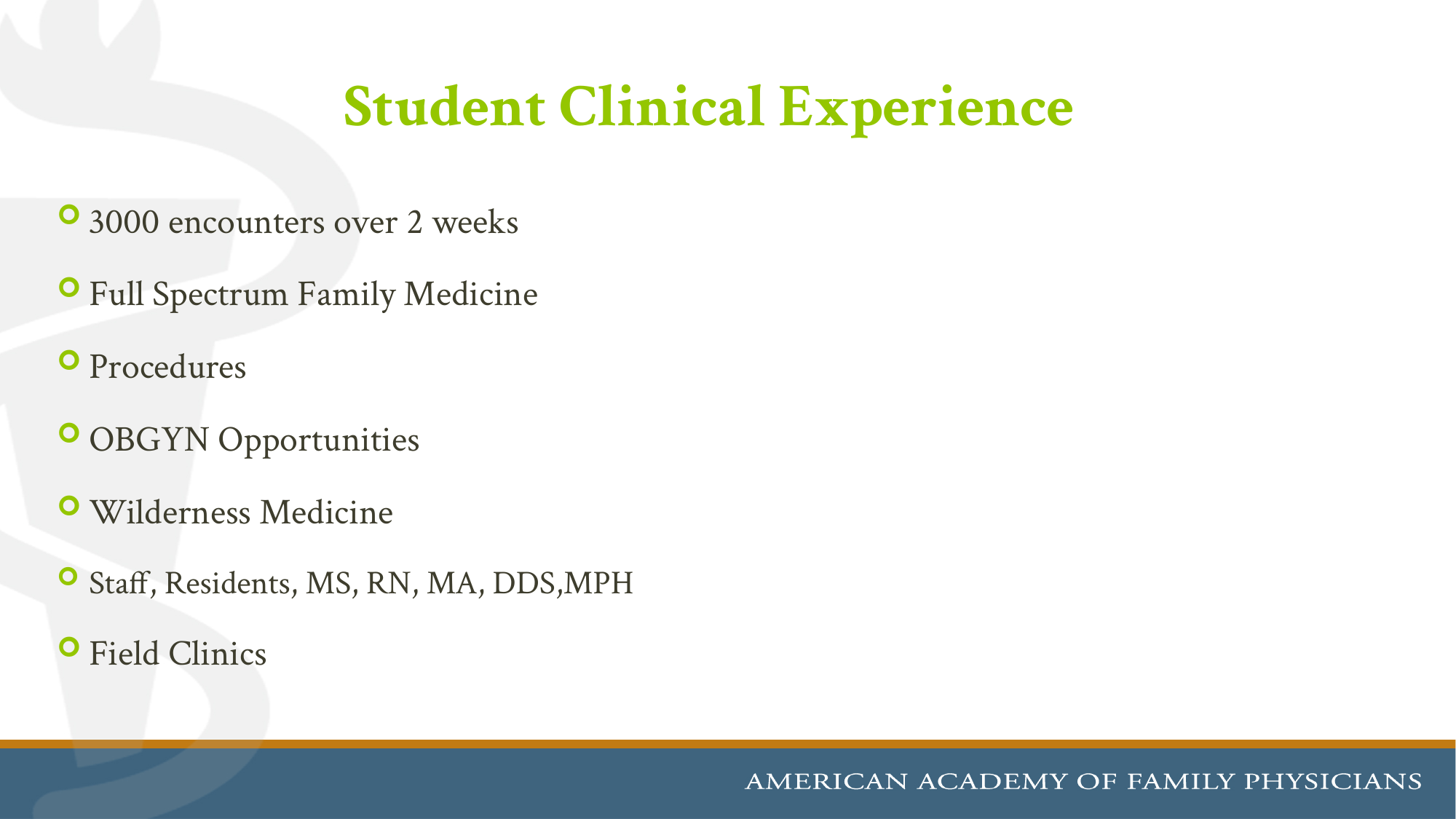

# Student Clinical Experience
3000 encounters over 2 weeks
Full Spectrum Family Medicine
Procedures
OBGYN Opportunities
Wilderness Medicine
Staff, Residents, MS, RN, MA, DDS,MPH
Field Clinics